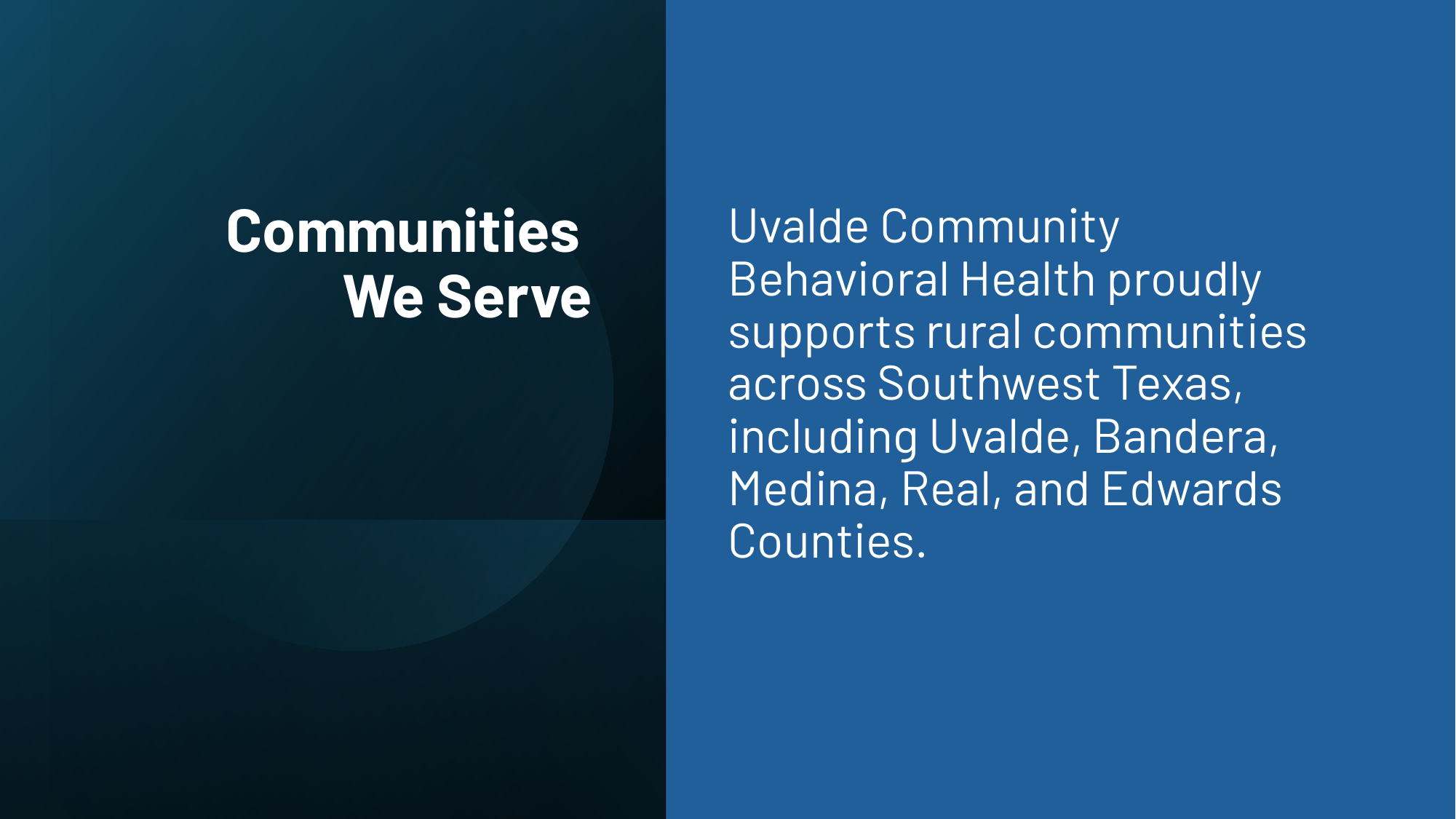

# Communities We Serve

Uvalde Community Behavioral Health proudly supports rural communities across Southwest Texas, including Uvalde, Bandera, Medina, Real, and Edwards Counties.